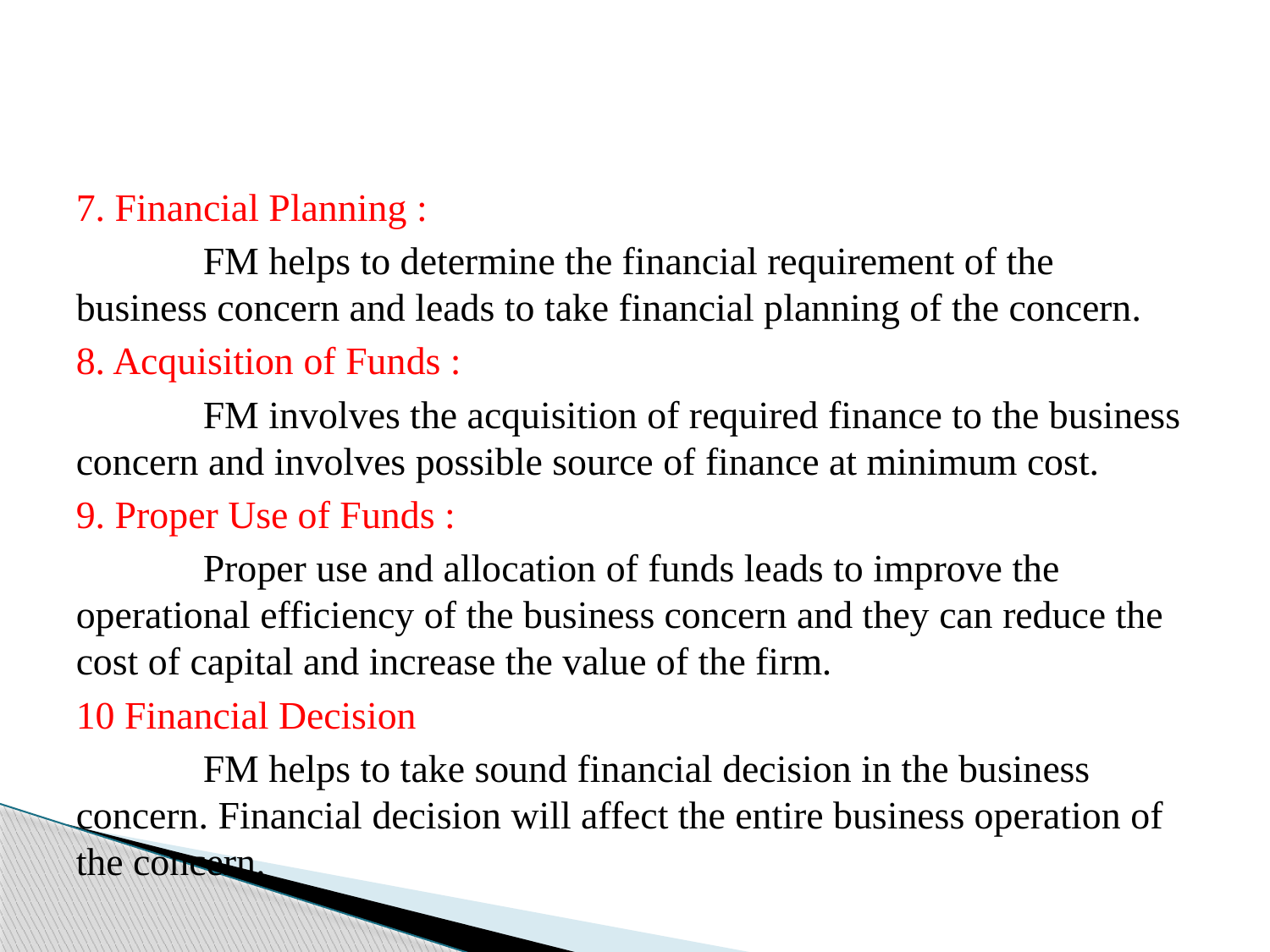

#
7. Financial Planning :
	FM helps to determine the financial requirement of the business concern and leads to take financial planning of the concern.
8. Acquisition of Funds :
	FM involves the acquisition of required finance to the business concern and involves possible source of finance at minimum cost.
9. Proper Use of Funds :
	Proper use and allocation of funds leads to improve the operational efficiency of the business concern and they can reduce the cost of capital and increase the value of the firm.
10 Financial Decision
	FM helps to take sound financial decision in the business concern. Financial decision will affect the entire business operation of the concern.